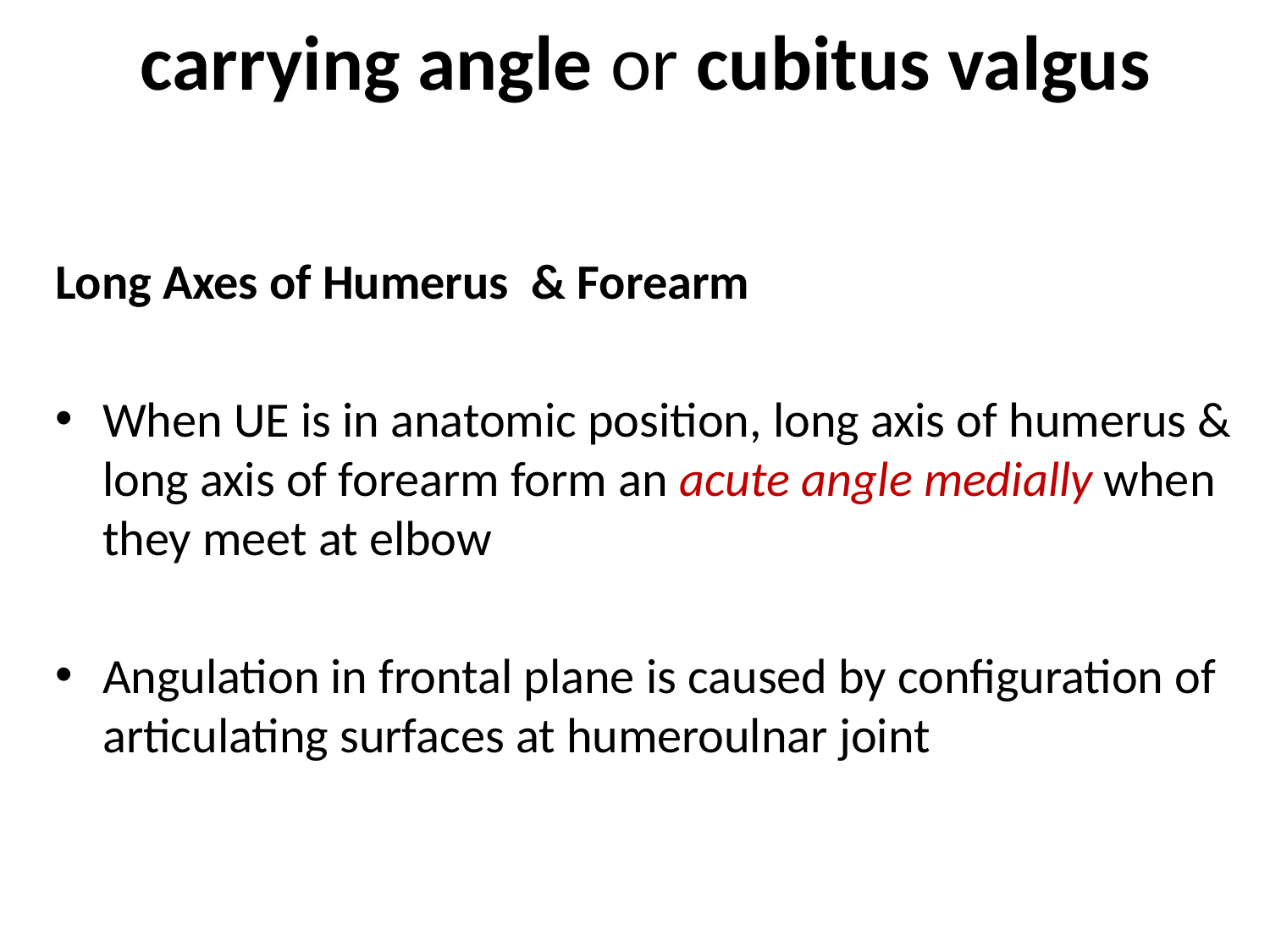

# carrying angle or cubitus valgus

Long Axes of Humerus  & Forearm

When UE is in anatomic position, long axis of humerus & long axis of forearm form an acute angle medially when they meet at elbow

Angulation in frontal plane is caused by configuration of articulating surfaces at humeroulnar joint